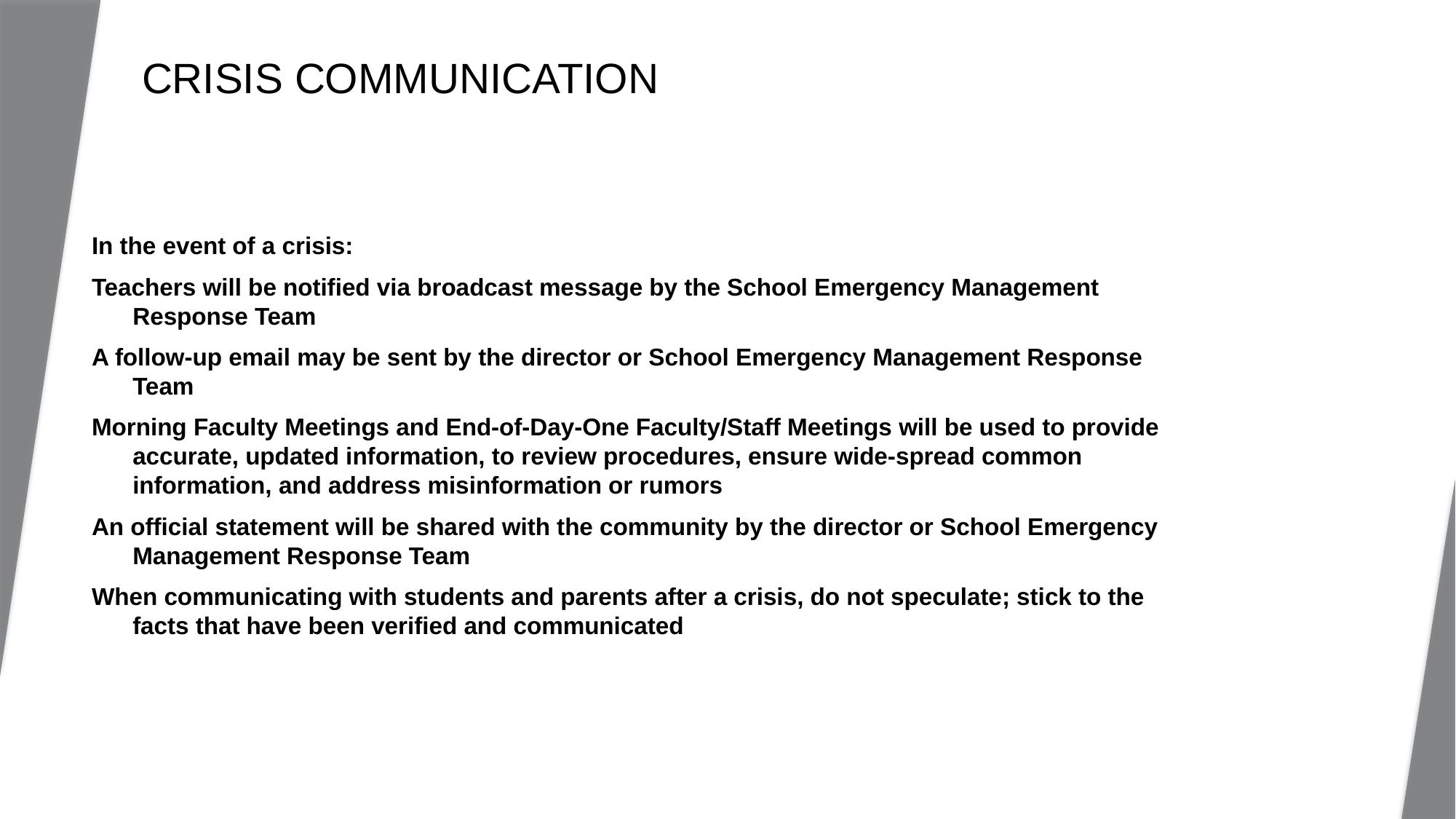

# Crisis Communication
In the event of a crisis:
Teachers will be notified via broadcast message by the School Emergency Management Response Team
A follow-up email may be sent by the director or School Emergency Management Response Team
Morning Faculty Meetings and End-of-Day-One Faculty/Staff Meetings will be used to provide accurate, updated information, to review procedures, ensure wide-spread common information, and address misinformation or rumors
An official statement will be shared with the community by the director or School Emergency Management Response Team
When communicating with students and parents after a crisis, do not speculate; stick to the facts that have been verified and communicated